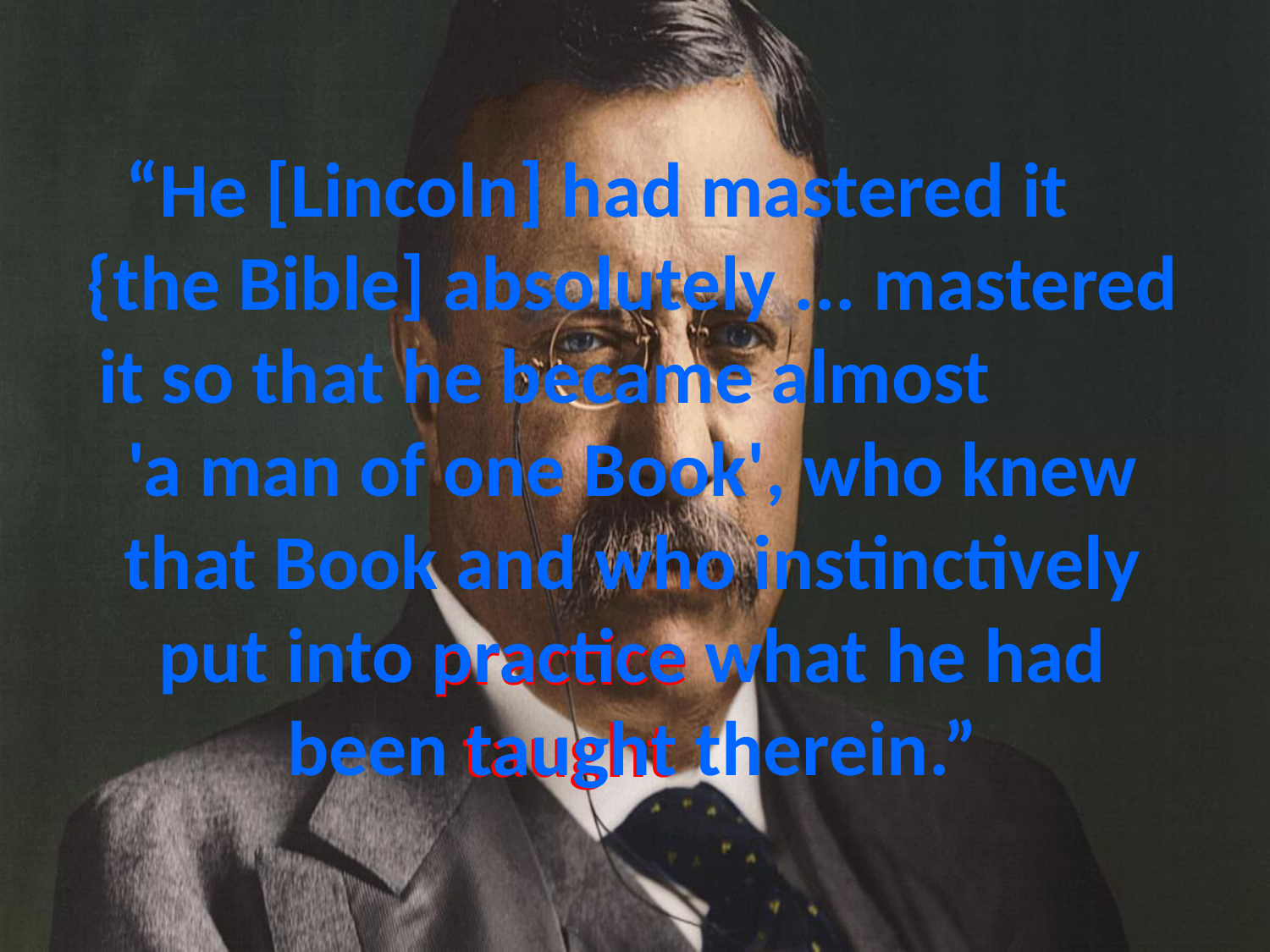

# “He [Lincoln] had mastered it     {the Bible] absolutely ... mastered it so that he became almost           'a man of one Book', who knew that Book and who instinctively put into practice what he had been taught therein.”
practice
taught